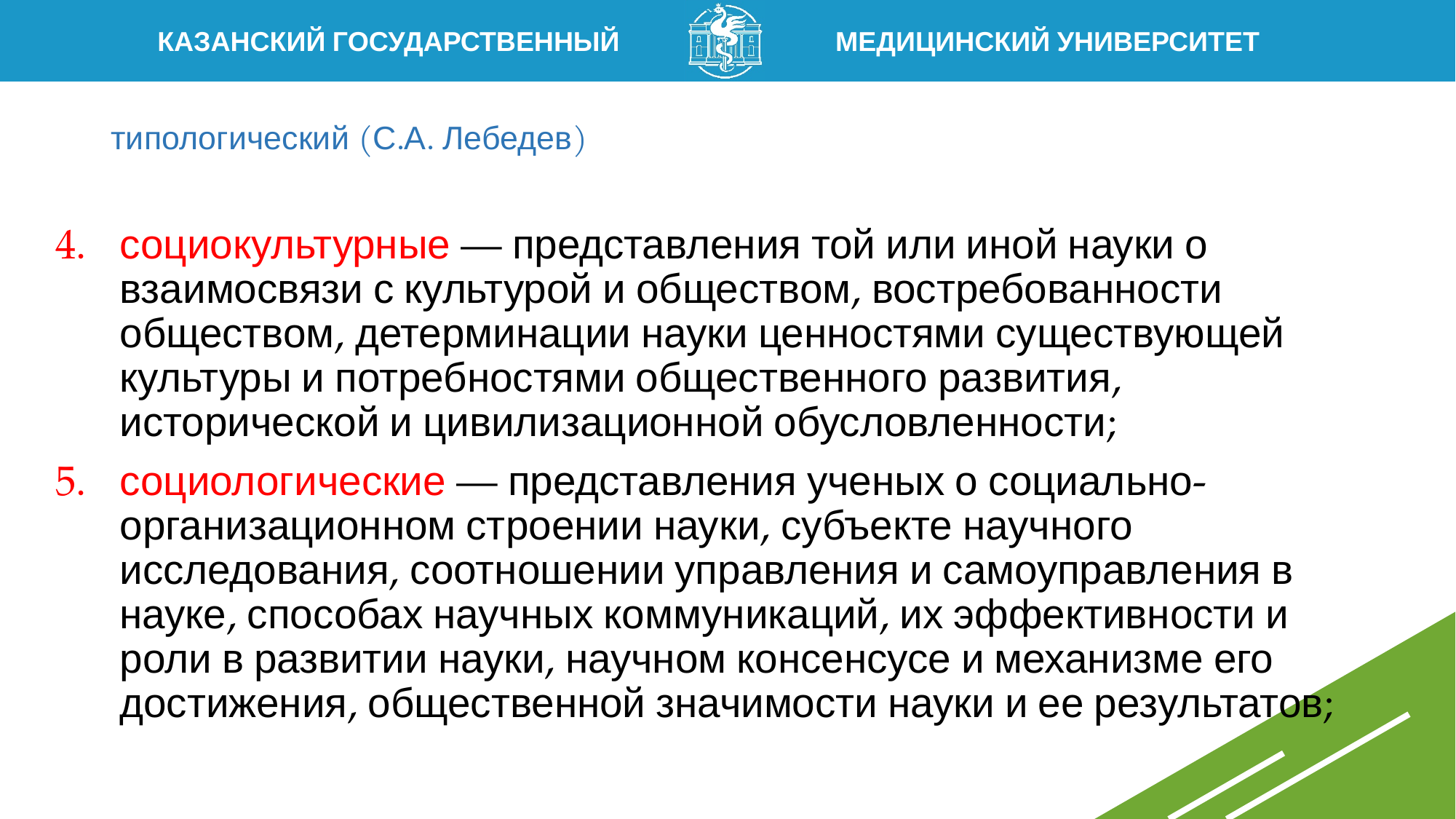

# типологический (С.А. Лебедев)
социокультурные — представления той или иной науки о взаимосвязи с культурой и обществом, востребованности обществом, детерминации науки ценностями существующей культуры и потребностями общественного развития, исторической и цивилизационной обусловленности;
социологические — представления ученых о социально-организационном строении науки, субъекте научного исследования, соотношении управления и самоуправления в науке, способах научных коммуникаций, их эффективности и роли в развитии науки, научном консенсусе и механизме его достижения, общественной значимости науки и ее результатов;